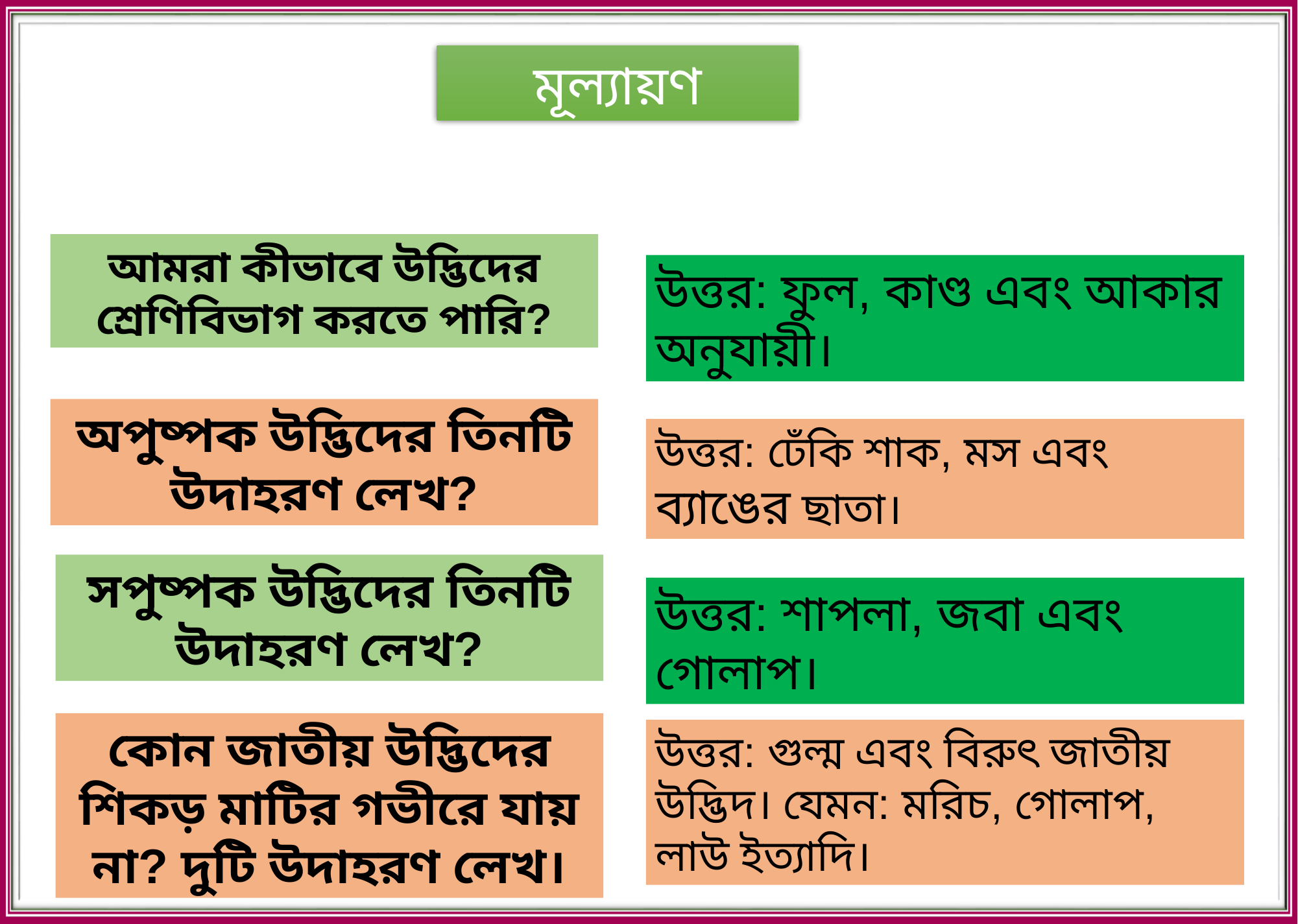

মূল্যায়ণ
আমরা কীভাবে উদ্ভিদের শ্রেণিবিভাগ করতে পারি?
উত্তর: ফুল, কাণ্ড এবং আকার অনুযায়ী।
অপুষ্পক উদ্ভিদের তিনটি উদাহরণ লেখ?
উত্তর: ঢেঁকি শাক, মস এবং ব্যাঙের ছাতা।
সপুষ্পক উদ্ভিদের তিনটি উদাহরণ লেখ?
উত্তর: শাপলা, জবা এবং গোলাপ।
কোন জাতীয় উদ্ভিদের শিকড় মাটির গভীরে যায় না? দুটি উদাহরণ লেখ।
উত্তর: গুল্ম এবং বিরুৎ জাতীয় উদ্ভিদ। যেমন: মরিচ, গোলাপ, লাউ ইত্যাদি।